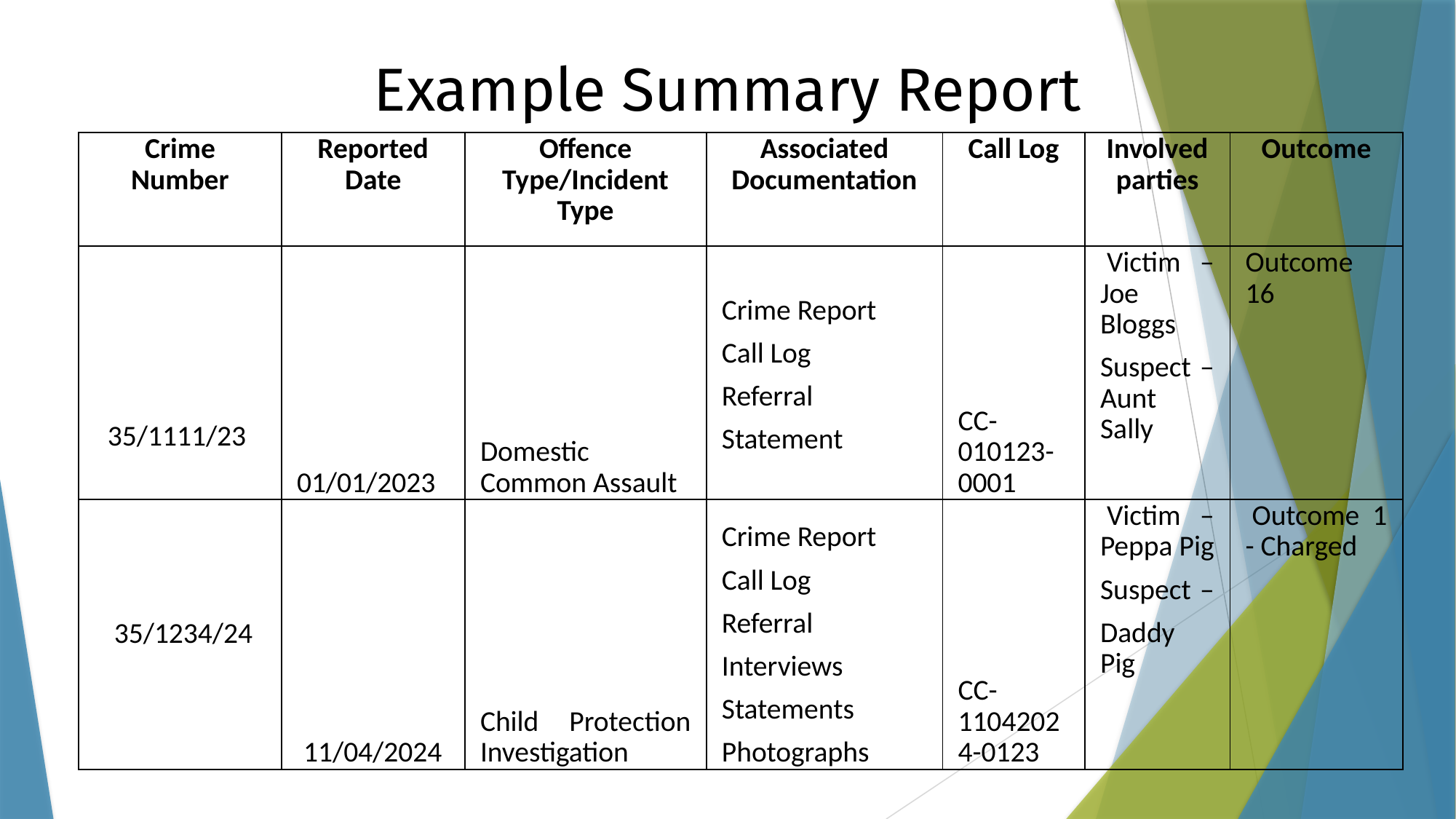

# Example Summary Report
| Crime Number | Reported Date | Offence Type/Incident Type | Associated Documentation | Call Log | Involved parties | Outcome |
| --- | --- | --- | --- | --- | --- | --- |
| 35/1111/23 | 01/01/2023 | Domestic Common Assault | Crime Report Call Log Referral  Statement | CC-010123-0001 | Victim – Joe Bloggs Suspect – Aunt Sally | Outcome 16 |
| 35/1234/24 | 11/04/2024 | Child Protection Investigation | Crime Report Call Log  Referral Interviews Statements Photographs | CC-11042024-0123 | Victim – Peppa Pig Suspect – Daddy Pig | Outcome 1 - Charged |